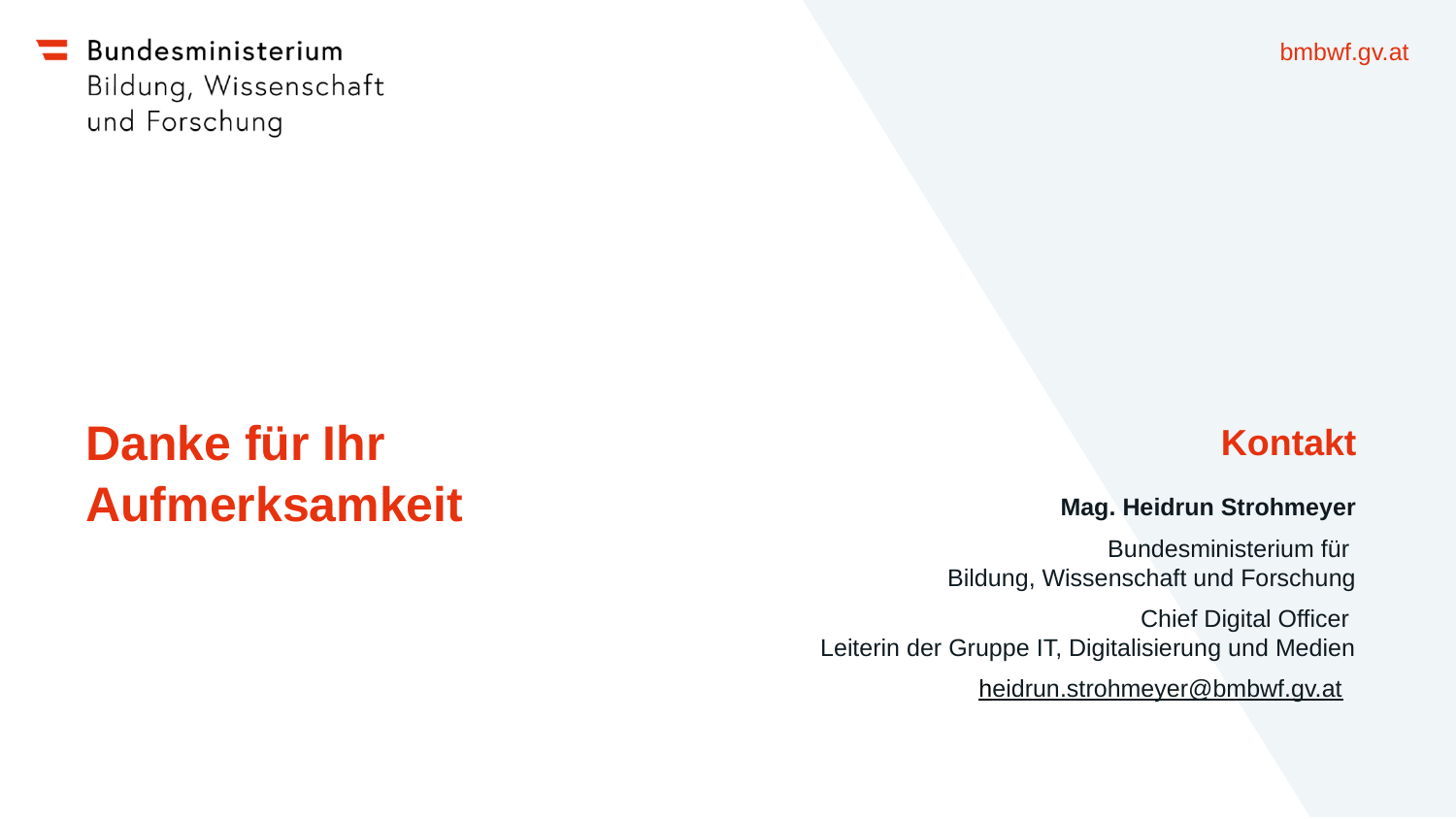

#

Danke für Ihr Aufmerksamkeit

Kontakt
Mag. Heidrun Strohmeyer
Bundesministerium für
Bildung, Wissenschaft und Forschung
Chief Digital Officer
Leiterin der Gruppe IT, Digitalisierung und Medien
heidrun.strohmeyer@bmbwf.gv.at